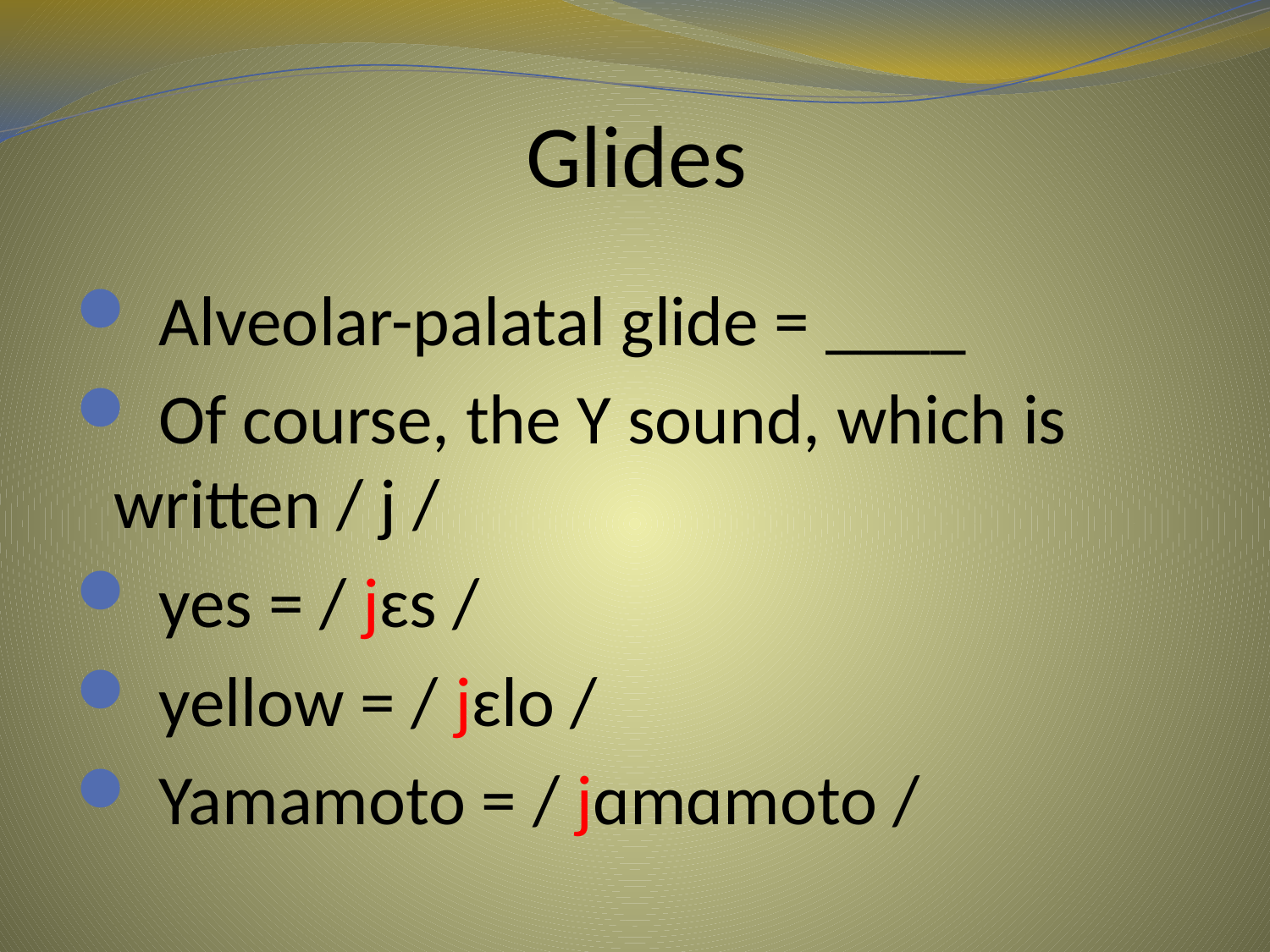

# Glides
 Alveolar-palatal glide = ____
 Of course, the Y sound, which is written / j /
 yes = / jɛs /
 yellow = / jɛlo /
 Yamamoto = / jɑmɑmoto /